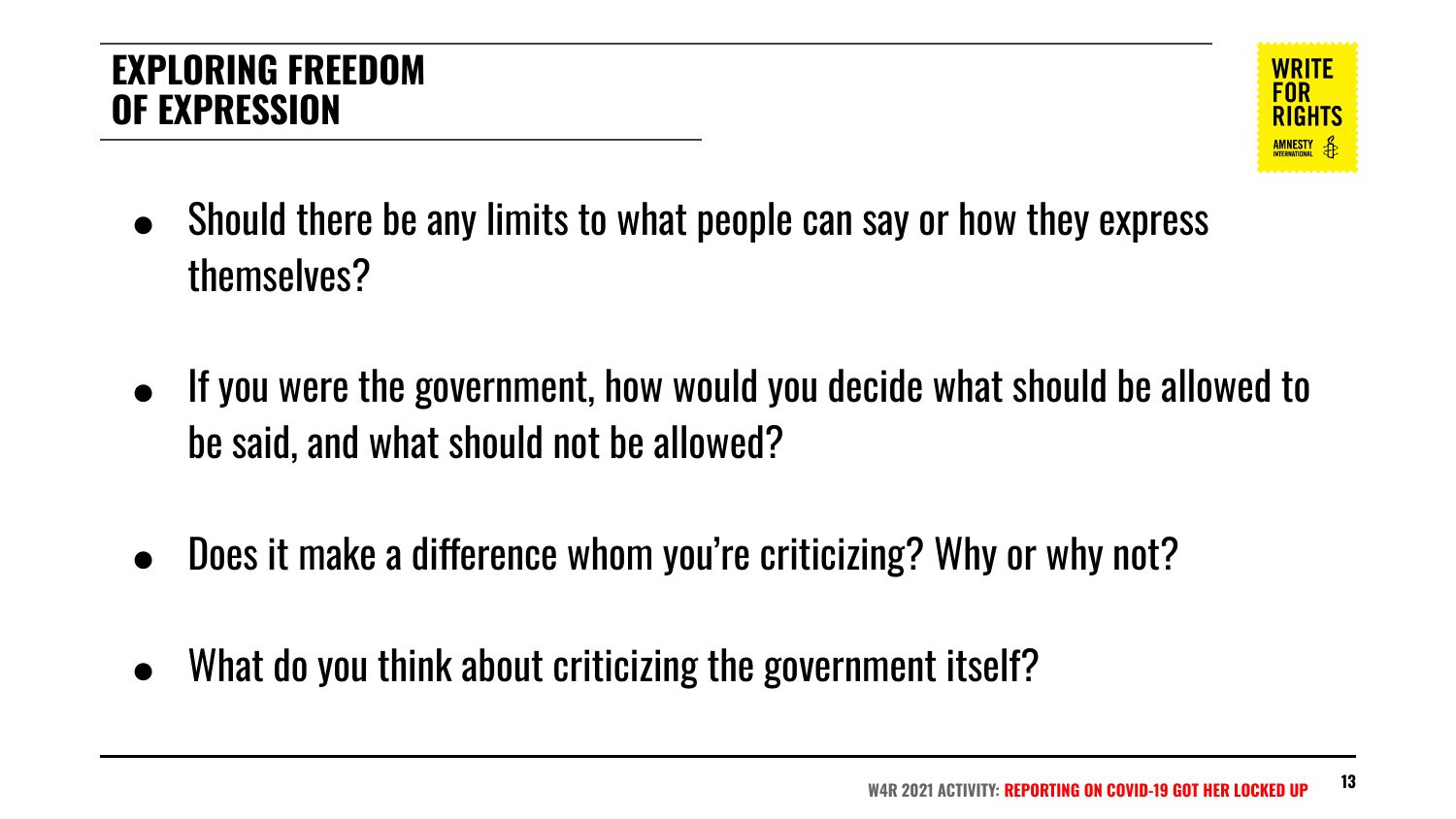

# EXPLORING FREEDOM
OF EXPRESSION

Should there be any limits to what people can say or how they express themselves?

If you were the government, how would you decide what should be allowed to be said, and what should not be allowed?

Does it make a difference whom you’re criticizing? Why or why not?

What do you think about criticizing the government itself?
13